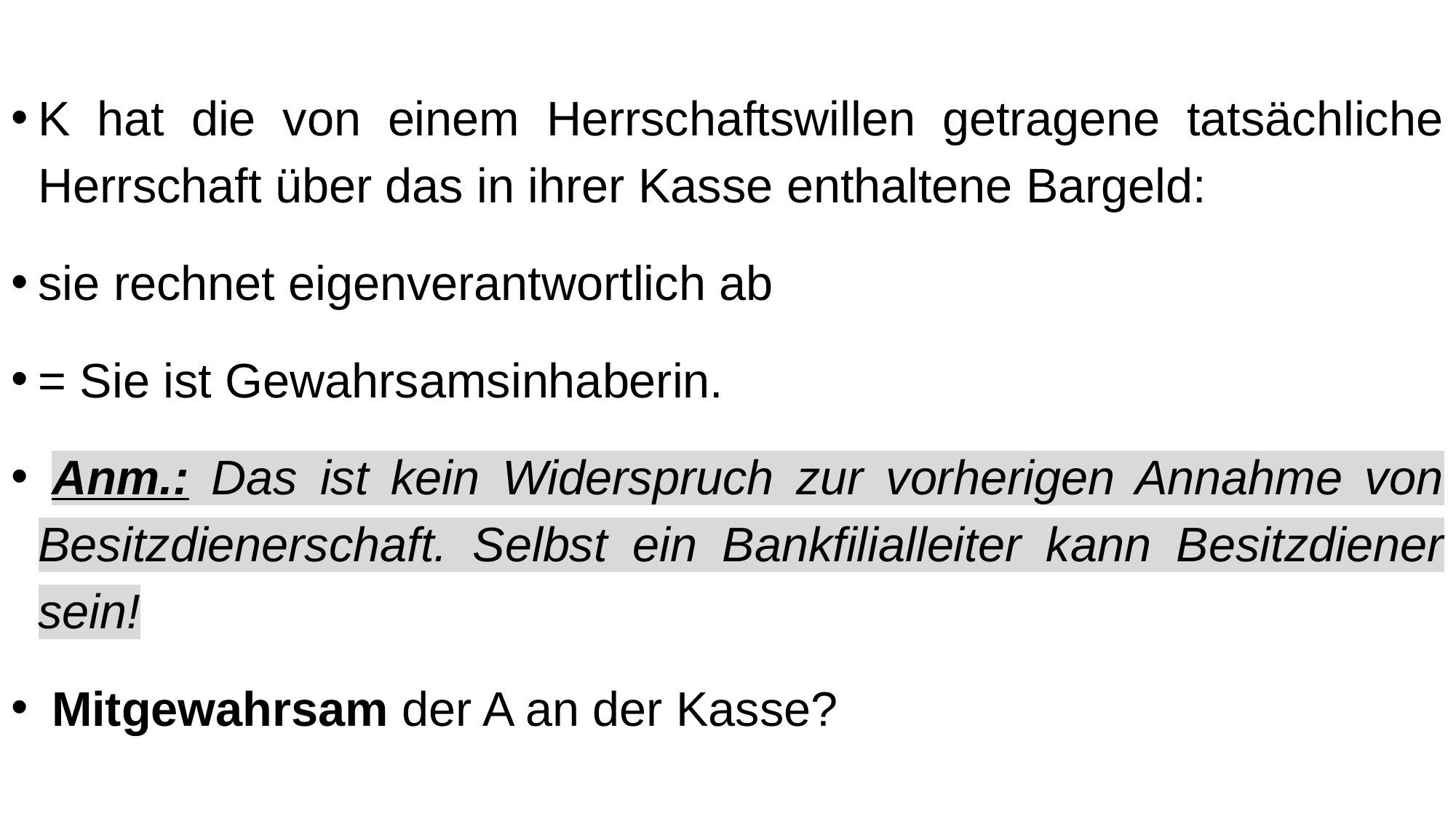

K hat die von einem Herrschaftswillen getragene tatsächliche Herrschaft über das in ihrer Kasse enthaltene Bargeld:
sie rechnet eigenverantwortlich ab
= Sie ist Gewahrsamsinhaberin.
 Anm.: Das ist kein Widerspruch zur vorherigen Annahme von Besitzdienerschaft. Selbst ein Bankfilialleiter kann Besitzdiener sein!
 Mitgewahrsam der A an der Kasse?